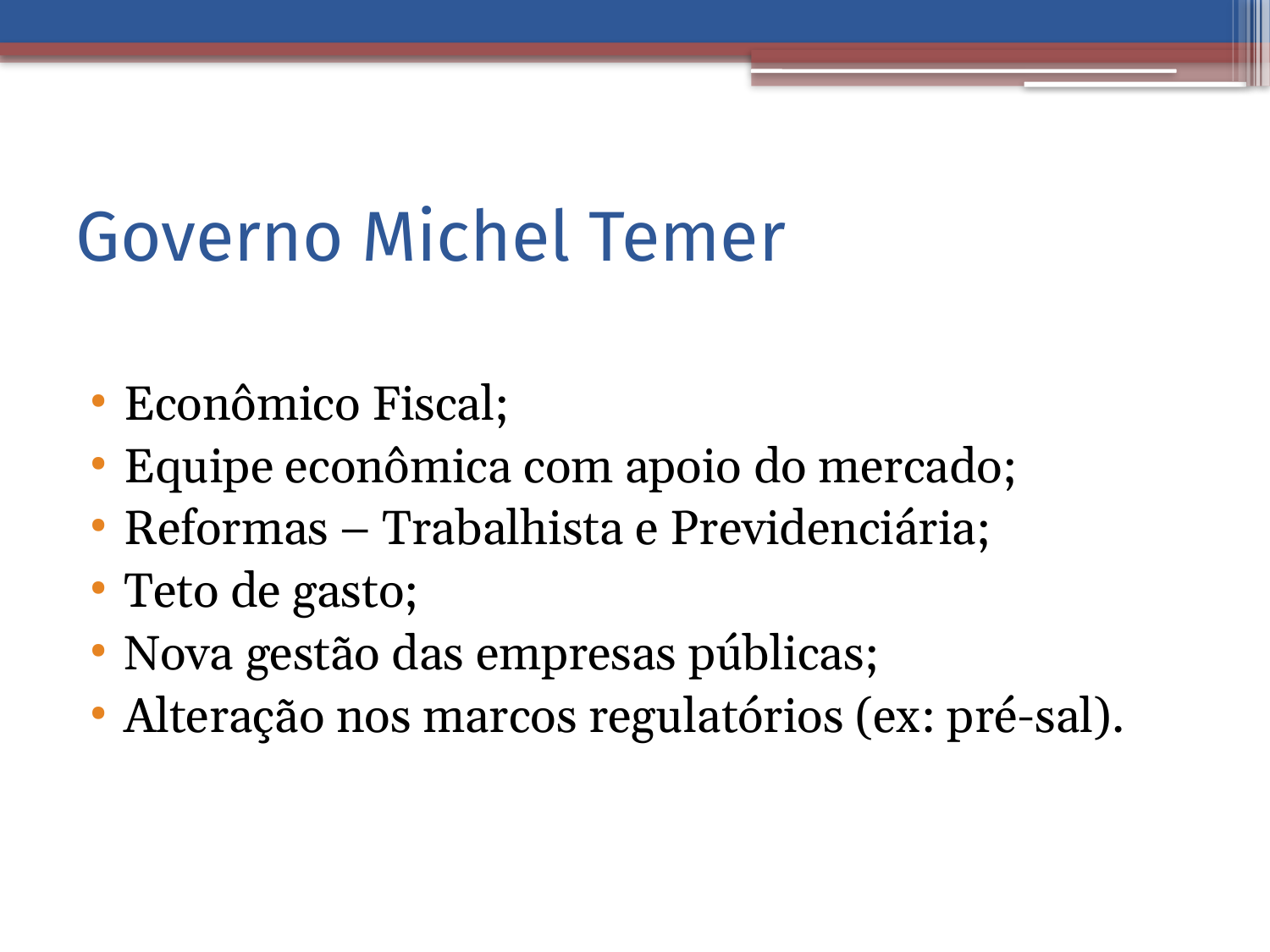

# Governo Michel Temer
Econômico Fiscal;
Equipe econômica com apoio do mercado;
Reformas – Trabalhista e Previdenciária;
Teto de gasto;
Nova gestão das empresas públicas;
Alteração nos marcos regulatórios (ex: pré-sal).